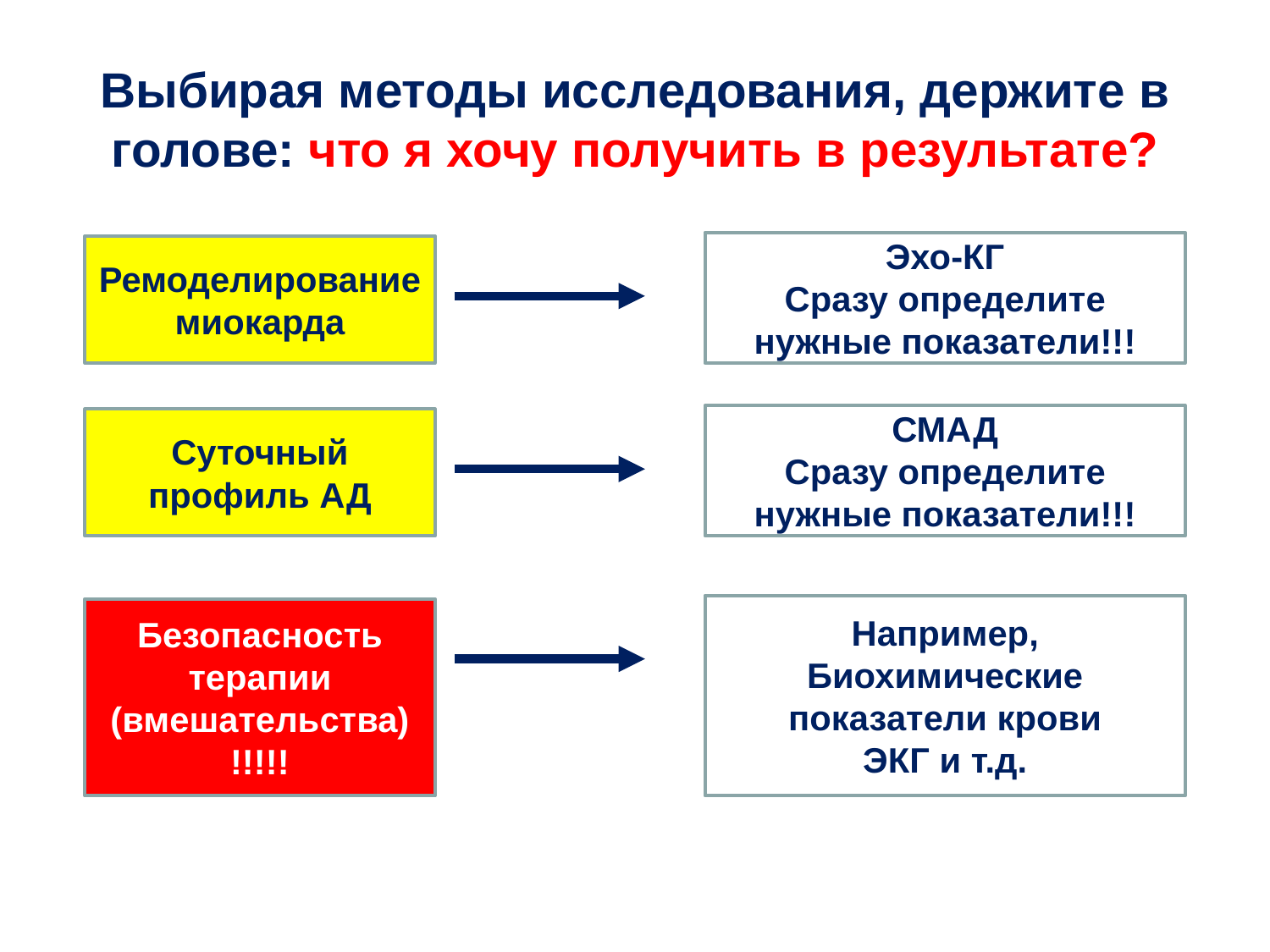

# Выбирая методы исследования, держите в голове: что я хочу получить в результате?
Эхо-КГ
Сразу определите нужные показатели!!!
Ремоделирование миокарда
СМАД
Сразу определите нужные показатели!!!
Суточный профиль АД
Например,
Биохимические показатели крови
ЭКГ и т.д.
Безопасность терапии (вмешательства)
!!!!!